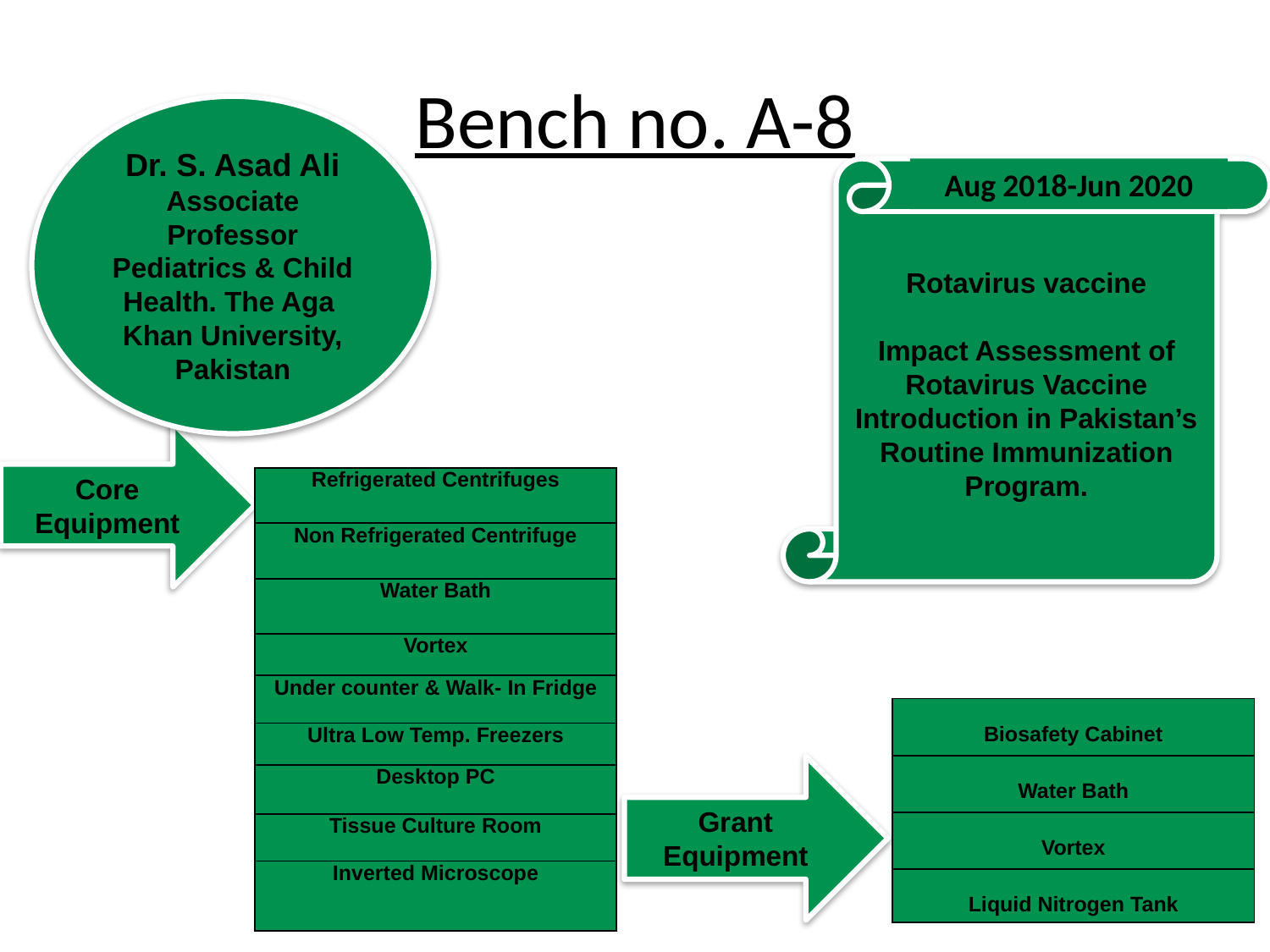

# Bench no. A-8
Dr. S. Asad Ali
Associate Professor Pediatrics & Child Health. The Aga  Khan University, Pakistan
Rotavirus vaccine

Impact Assessment of Rotavirus Vaccine Introduction in Pakistan’s Routine Immunization Program.
Aug 2018-Jun 2020
Core Equipment
| Refrigerated Centrifuges |
| --- |
| Non Refrigerated Centrifuge |
| Water Bath |
| Vortex |
| Under counter & Walk- In Fridge |
| Ultra Low Temp. Freezers |
| Desktop PC |
| Tissue Culture Room |
| Inverted Microscope |
| Biosafety Cabinet |
| --- |
| Water Bath |
| Vortex |
| Liquid Nitrogen Tank |
Grant Equipment